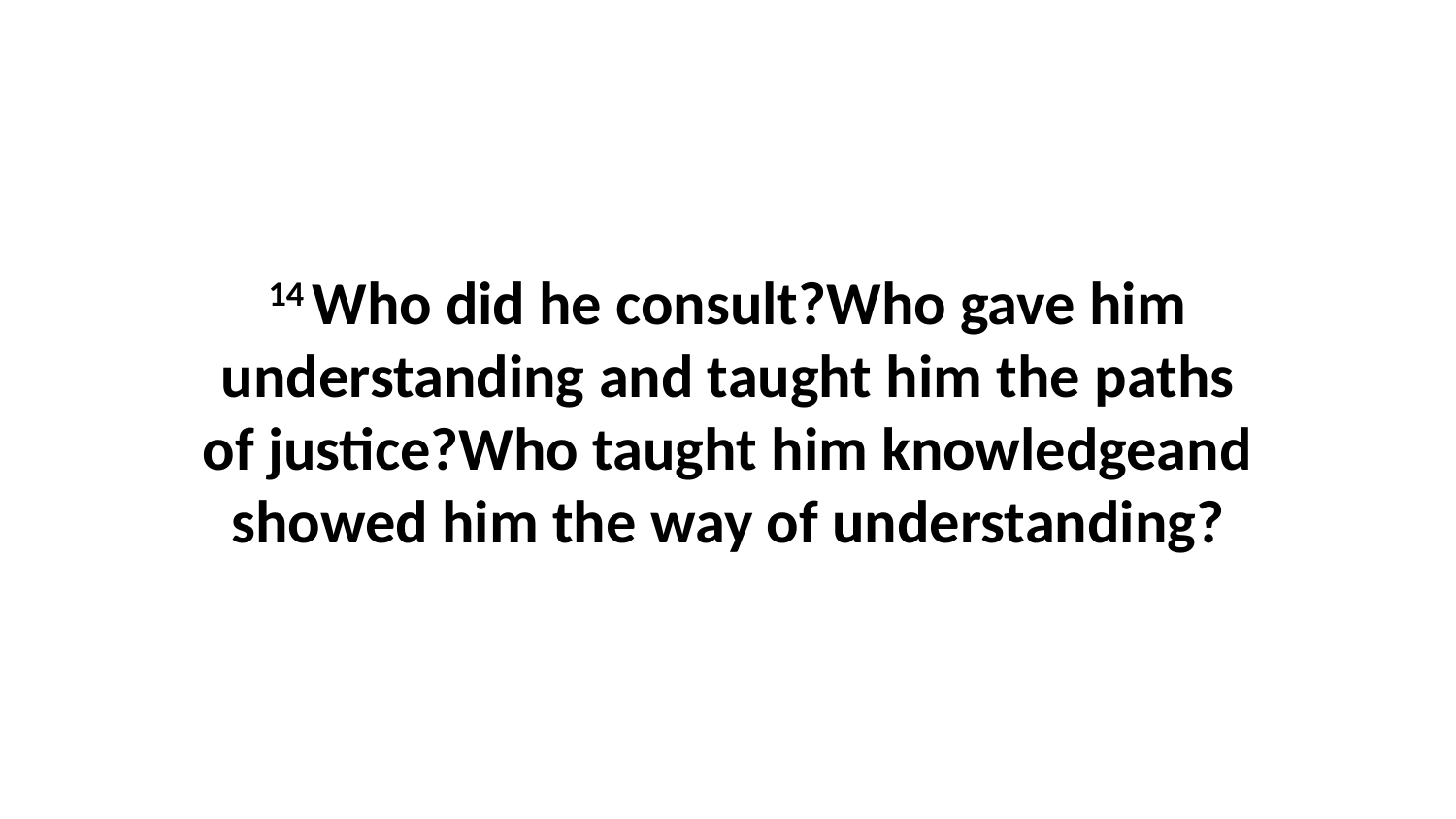

14 Who did he consult?Who gave him understanding and taught him the paths of justice?Who taught him knowledgeand showed him the way of understanding?